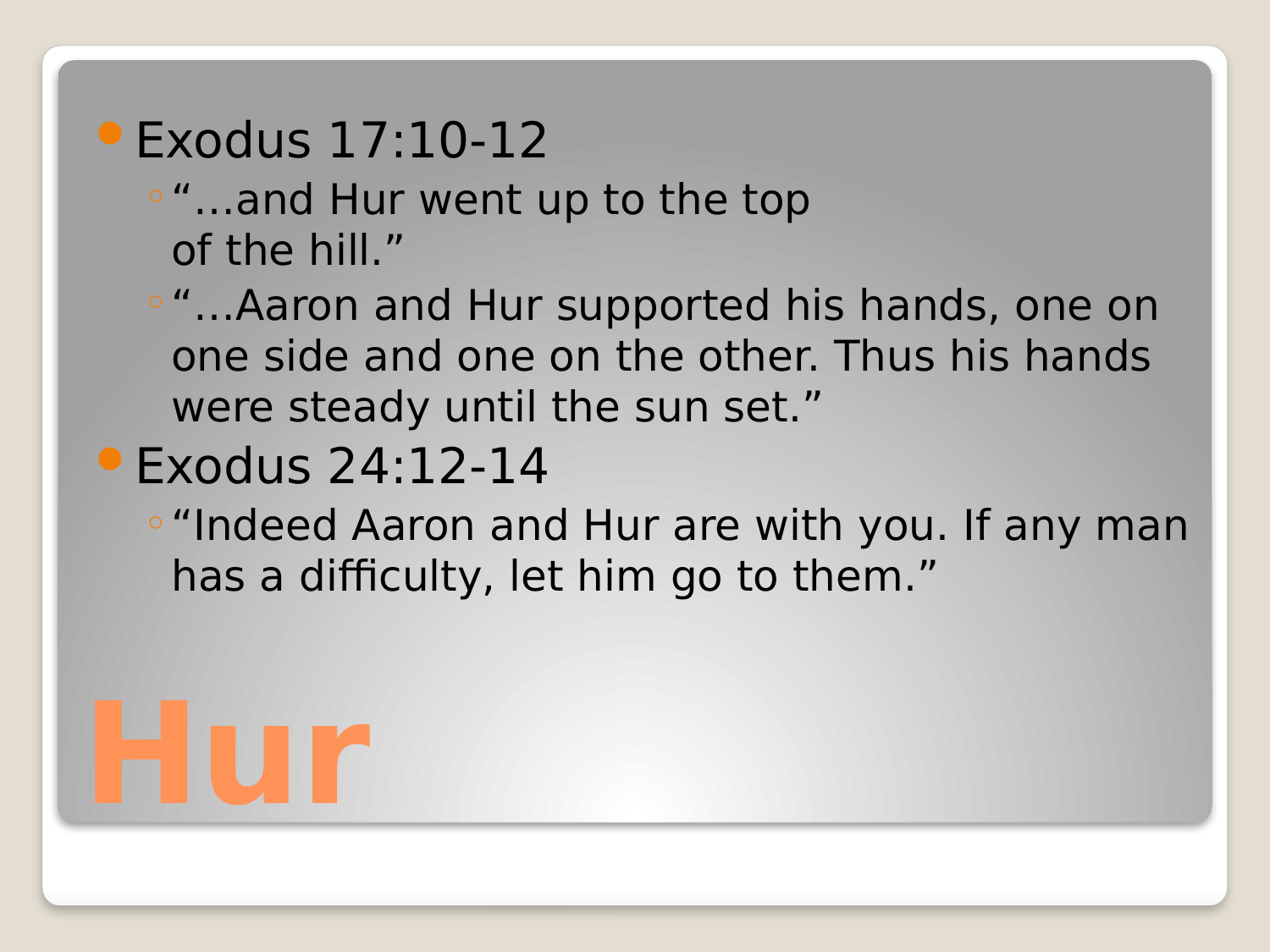

Exodus 17:10-12
“…and Hur went up to the top
of the hill.”
“…Aaron and Hur supported his hands, one on one side and one on the other. Thus his hands were steady until the sun set.”
Exodus 24:12-14
“Indeed Aaron and Hur are with you. If any man has a difficulty, let him go to them.”
# Hur